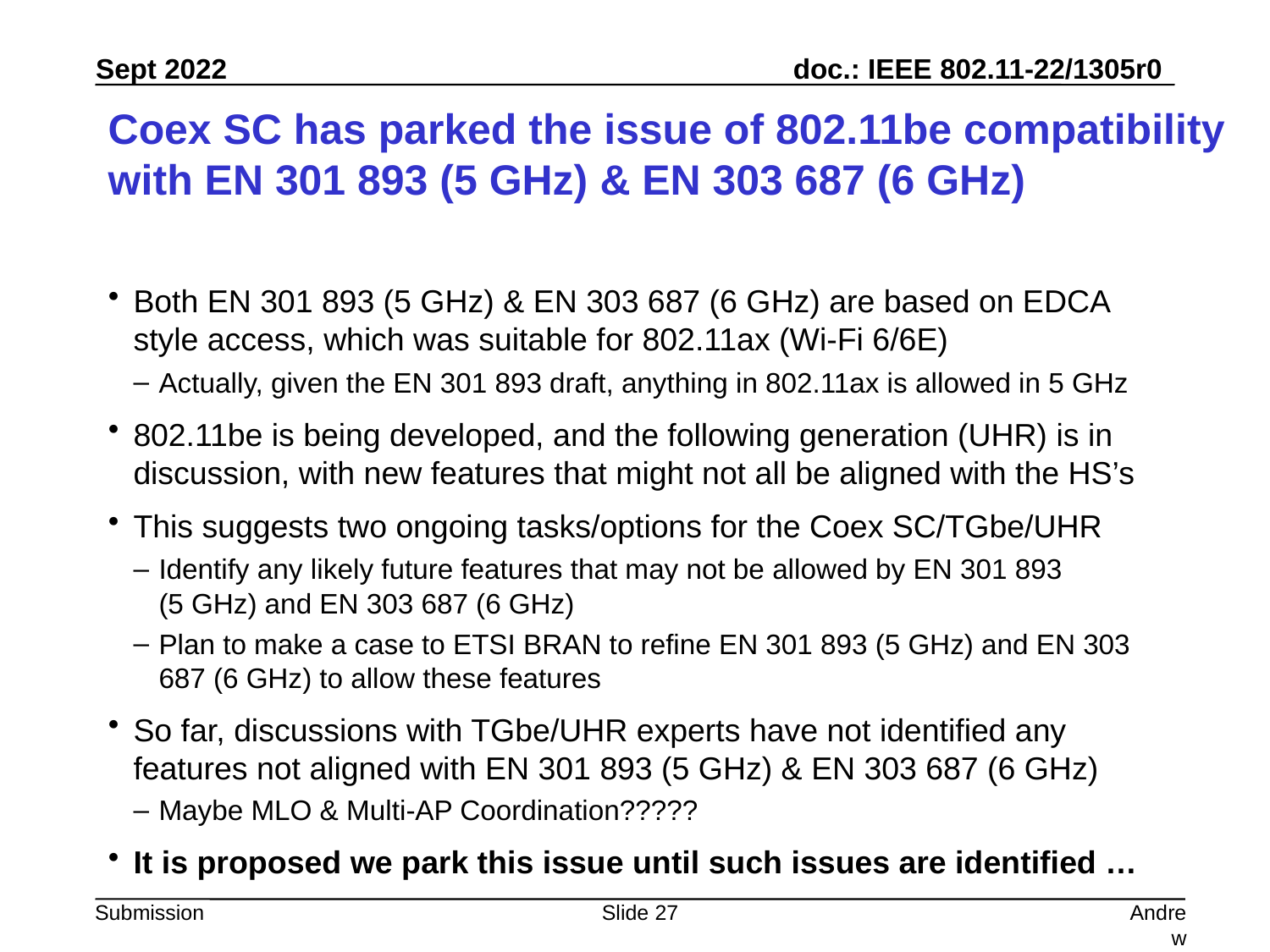

# Coex SC has parked the issue of 802.11be compatibility with EN 301 893 (5 GHz) & EN 303 687 (6 GHz)
Both EN 301 893 (5 GHz) & EN 303 687 (6 GHz) are based on EDCA style access, which was suitable for 802.11ax (Wi-Fi 6/6E)
Actually, given the EN 301 893 draft, anything in 802.11ax is allowed in 5 GHz
802.11be is being developed, and the following generation (UHR) is in discussion, with new features that might not all be aligned with the HS’s
This suggests two ongoing tasks/options for the Coex SC/TGbe/UHR
Identify any likely future features that may not be allowed by EN 301 893
(5 GHz) and EN 303 687 (6 GHz)
Plan to make a case to ETSI BRAN to refine EN 301 893 (5 GHz) and EN 303 687 (6 GHz) to allow these features
So far, discussions with TGbe/UHR experts have not identified any features not aligned with EN 301 893 (5 GHz) & EN 303 687 (6 GHz)
Maybe MLO & Multi-AP Coordination?????
It is proposed we park this issue until such issues are identified …
Slide 27
Andrew Myles, Cisco